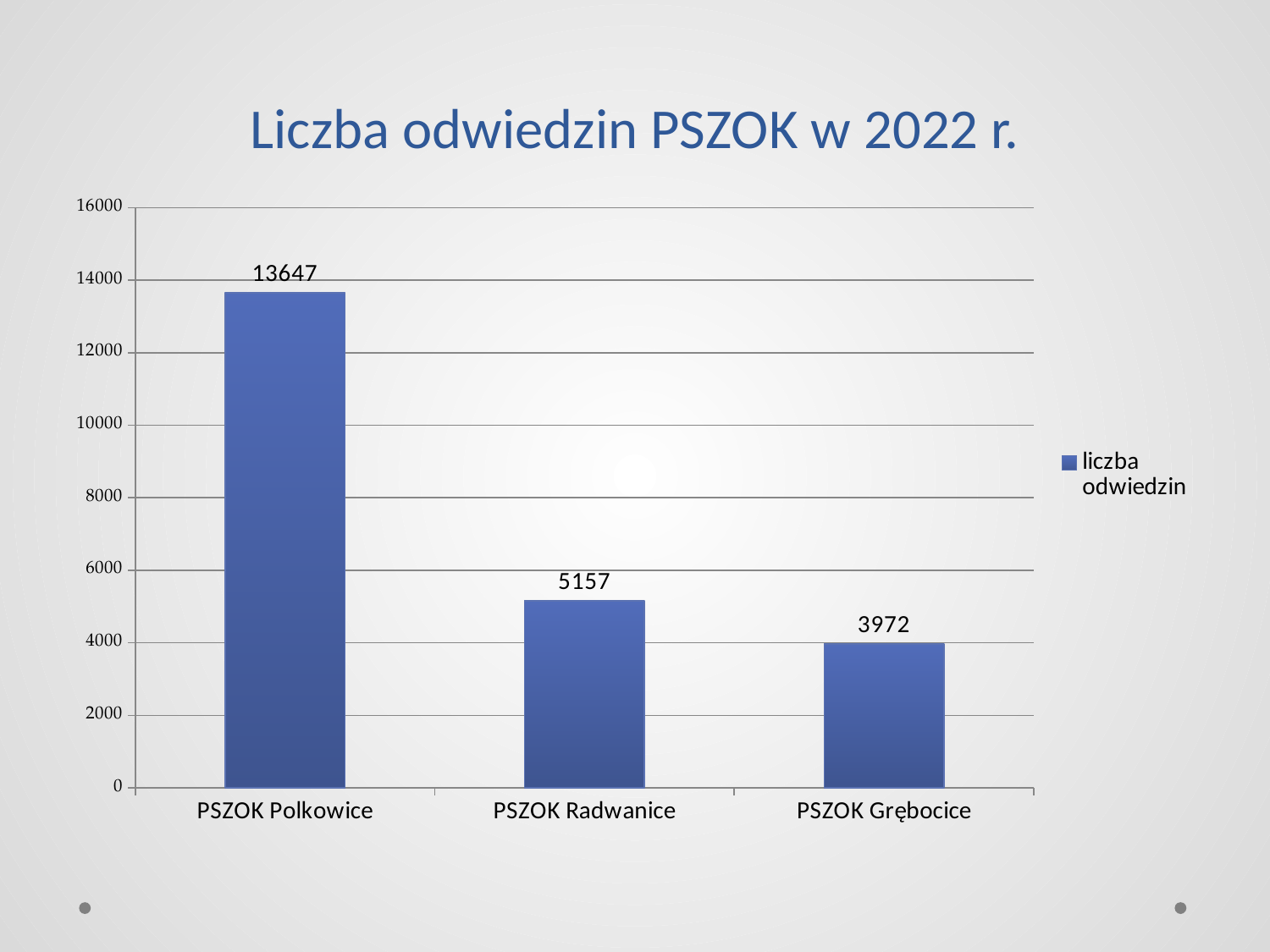

# Liczba odwiedzin PSZOK w 2022 r.

### Chart

| Category |  |
|---|---|
| PSZOK Polkowice | 13647.0 |
| PSZOK Radwanice | 5157.0 |
| PSZOK Grębocice | 3972.0 |